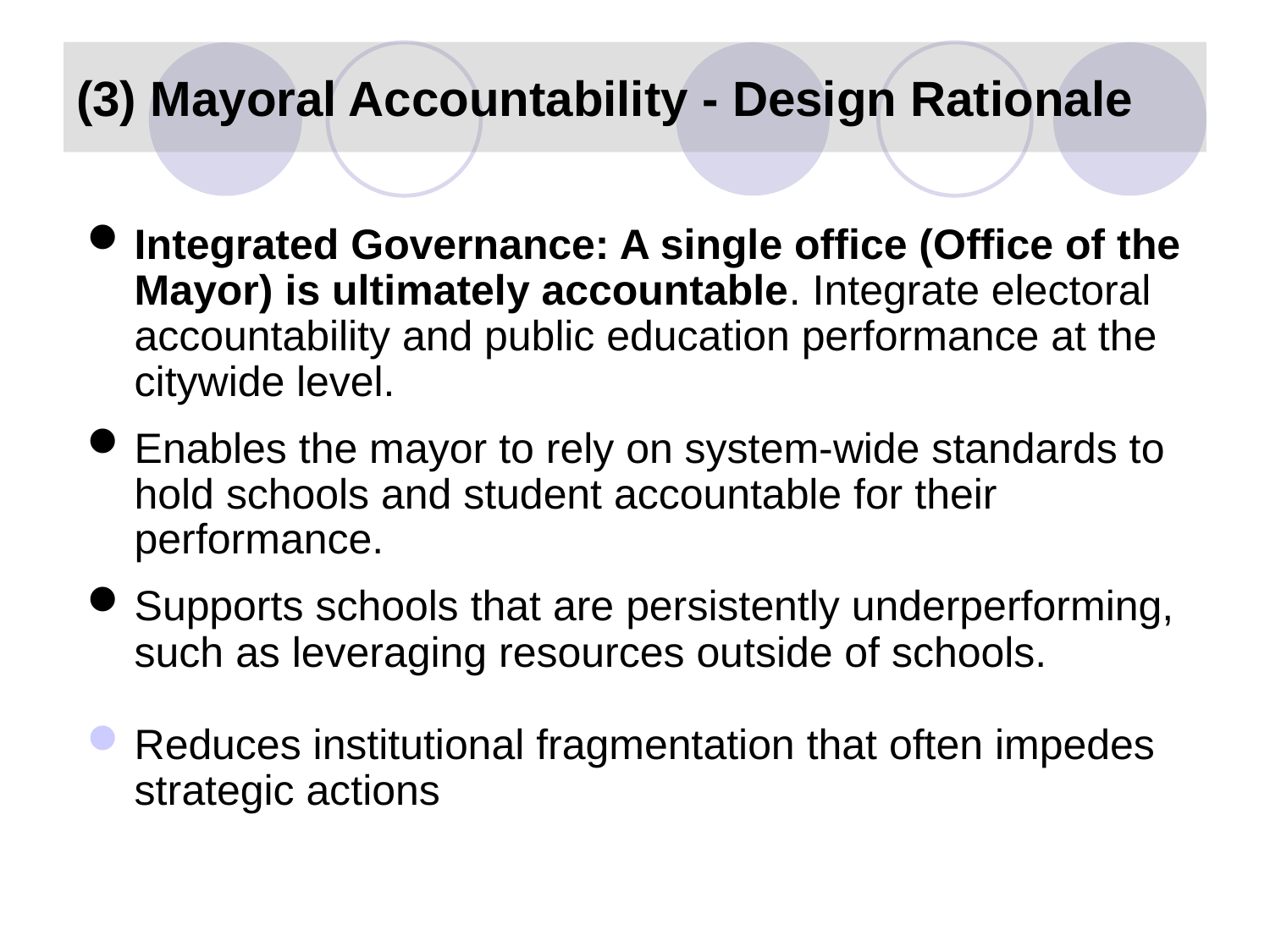

# (3) Mayoral Accountability - Design Rationale
Integrated Governance: A single office (Office of the Mayor) is ultimately accountable. Integrate electoral accountability and public education performance at the citywide level.
Enables the mayor to rely on system-wide standards to hold schools and student accountable for their performance.
Supports schools that are persistently underperforming, such as leveraging resources outside of schools.

Reduces institutional fragmentation that often impedes strategic actions